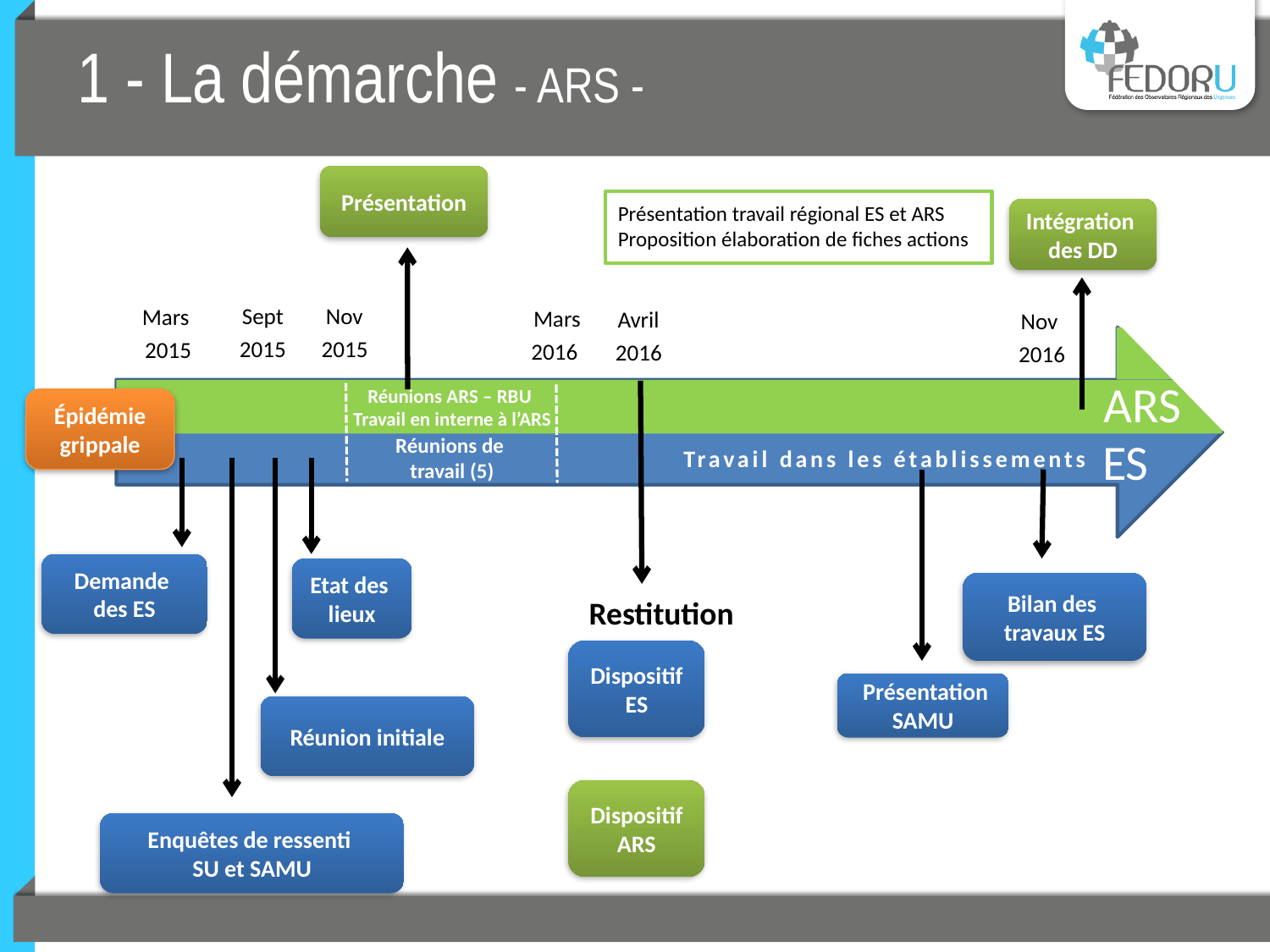

# 1 - La démarche - ARS -
Présentation
Intégration  des DD

Nov
2015

Sept
2015

Mars
2015

Mars
2016

Avril
2016
Nov
2016

ARS
Réunions ARS – RBU
Travail en interne à l’ARS

Épidémie grippale
ES
Réunions de
travail (5)

Travail dans les établissements
Demande
des ES
Etat des
lieux
Bilan des
travaux ES
Restitution
Dispositif ES
 Présentation SAMU
Réunion initiale
Dispositif ARS
Enquêtes de ressenti
SU et SAMU

Présentation travail régional ES et ARS
Proposition élaboration de fiches actions